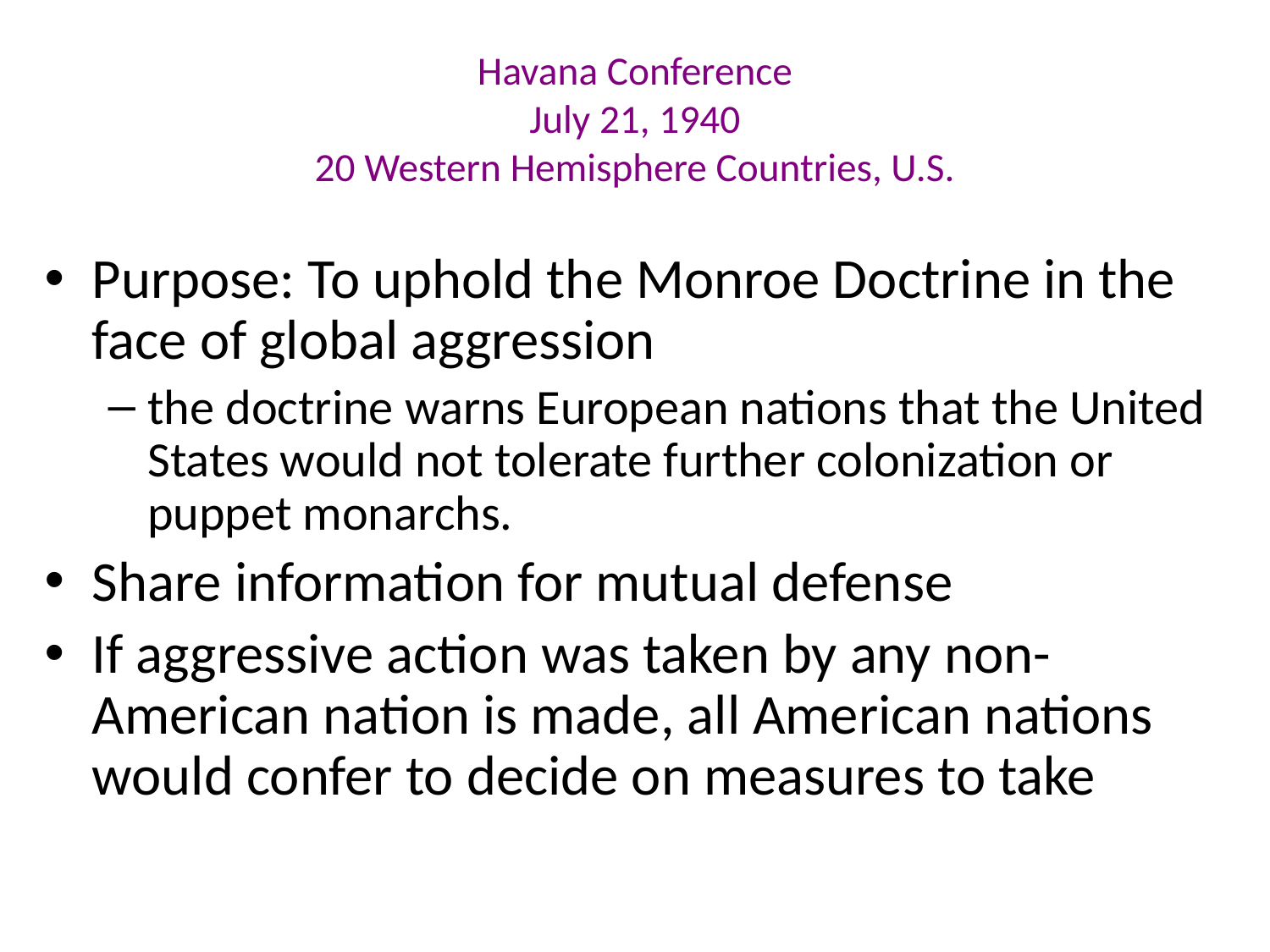

# Havana Conference July 21, 1940 20 Western Hemisphere Countries, U.S.
Purpose: To uphold the Monroe Doctrine in the face of global aggression
the doctrine warns European nations that the United States would not tolerate further colonization or puppet monarchs.
Share information for mutual defense
If aggressive action was taken by any non-American nation is made, all American nations would confer to decide on measures to take